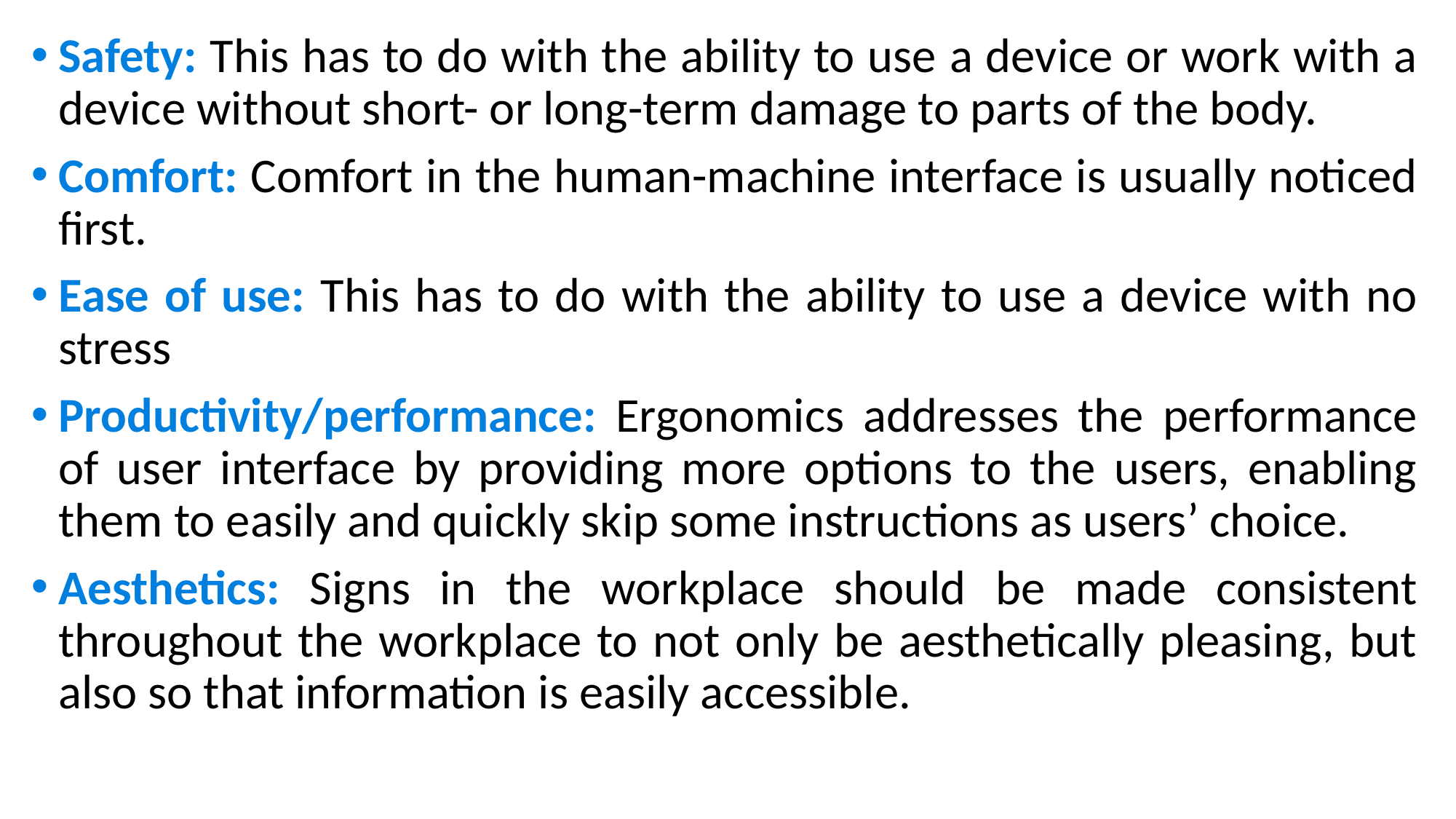

Safety: This has to do with the ability to use a device or work with a device without short- or long-term damage to parts of the body.
Comfort: Comfort in the human-machine interface is usually noticed first.
Ease of use: This has to do with the ability to use a device with no stress
Productivity/performance: Ergonomics addresses the performance of user interface by providing more options to the users, enabling them to easily and quickly skip some instructions as users’ choice.
Aesthetics: Signs in the workplace should be made consistent throughout the workplace to not only be aesthetically pleasing, but also so that information is easily accessible.